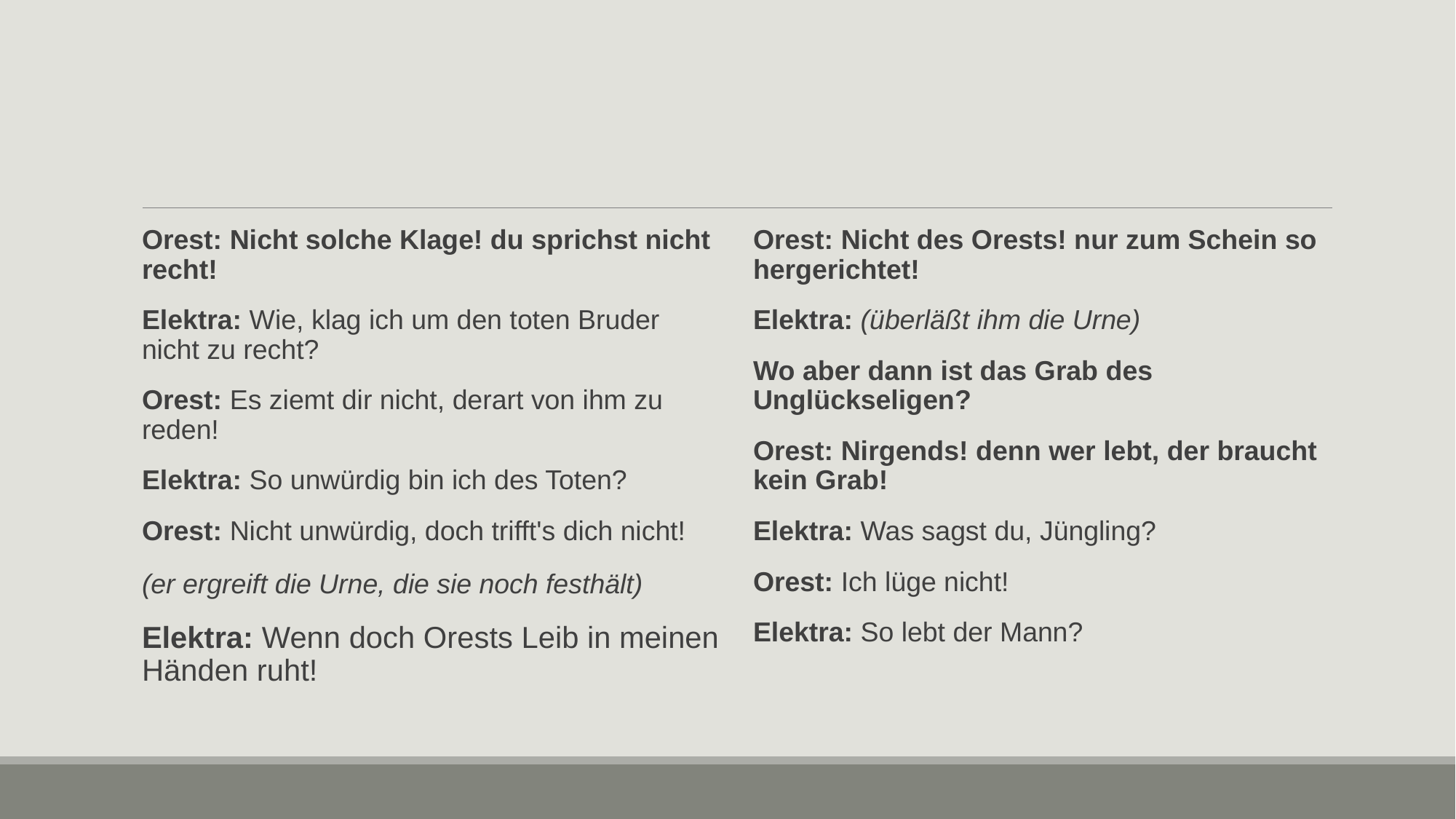

#
Orest: Nicht solche Klage! du sprichst nicht recht!
Elektra: Wie, klag ich um den toten Bruder nicht zu recht?
Orest: Es ziemt dir nicht, derart von ihm zu reden!
Elektra: So unwürdig bin ich des Toten?
Orest: Nicht unwürdig, doch trifft's dich nicht!
(er ergreift die Urne, die sie noch festhält)
Elektra: Wenn doch Orests Leib in meinen Händen ruht!

Orest: Nicht des Orests! nur zum Schein so hergerichtet!
Elektra: (überläßt ihm die Urne)
Wo aber dann ist das Grab des Unglückseligen?
Orest: Nirgends! denn wer lebt, der braucht kein Grab!
Elektra: Was sagst du, Jüngling?
Orest: Ich lüge nicht!
Elektra: So lebt der Mann?